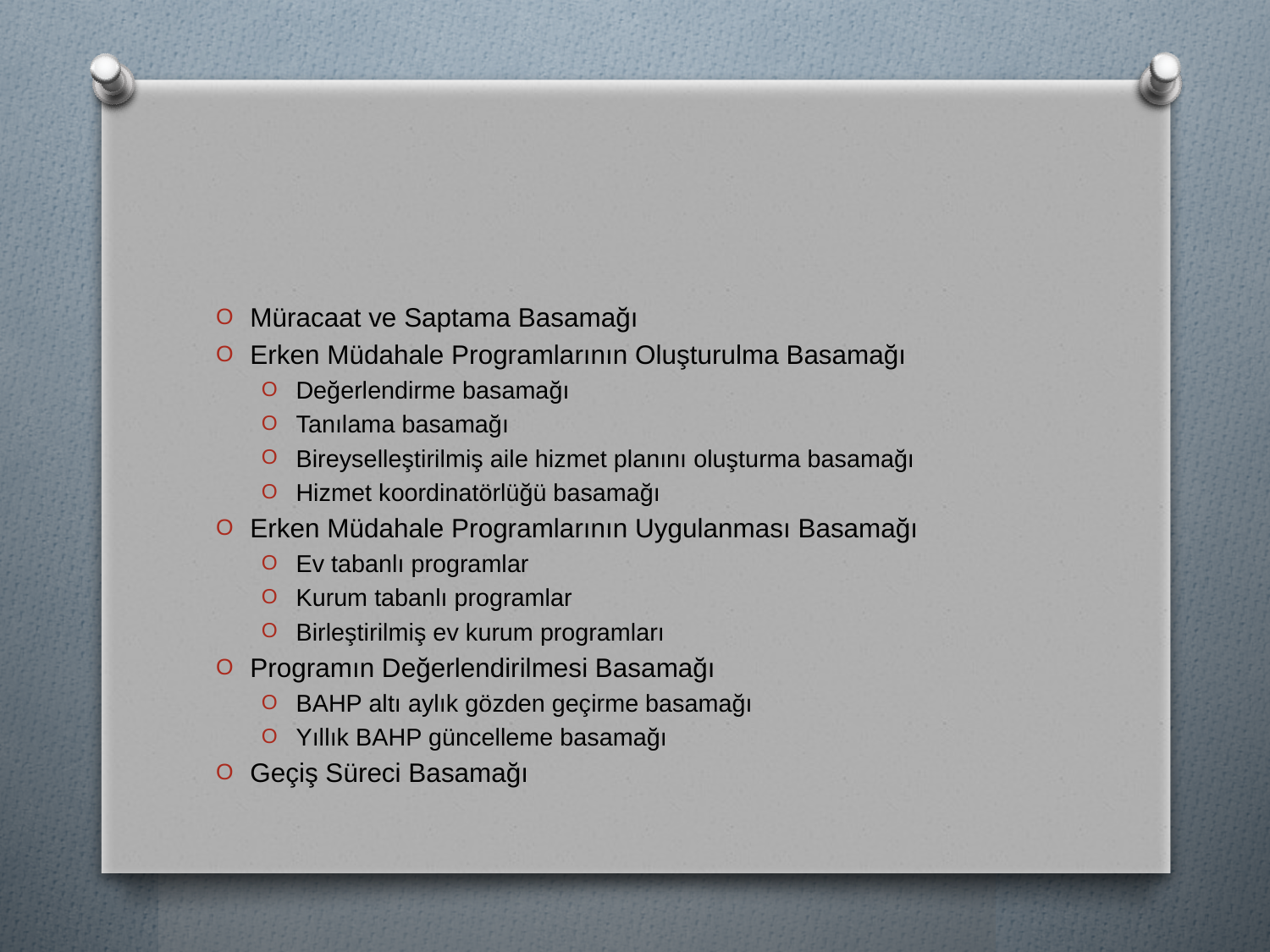

#
Müracaat ve Saptama Basamağı
Erken Müdahale Programlarının Oluşturulma Basamağı
Değerlendirme basamağı
Tanılama basamağı
Bireyselleştirilmiş aile hizmet planını oluşturma basamağı
Hizmet koordinatörlüğü basamağı
Erken Müdahale Programlarının Uygulanması Basamağı
Ev tabanlı programlar
Kurum tabanlı programlar
Birleştirilmiş ev kurum programları
Programın Değerlendirilmesi Basamağı
BAHP altı aylık gözden geçirme basamağı
Yıllık BAHP güncelleme basamağı
Geçiş Süreci Basamağı